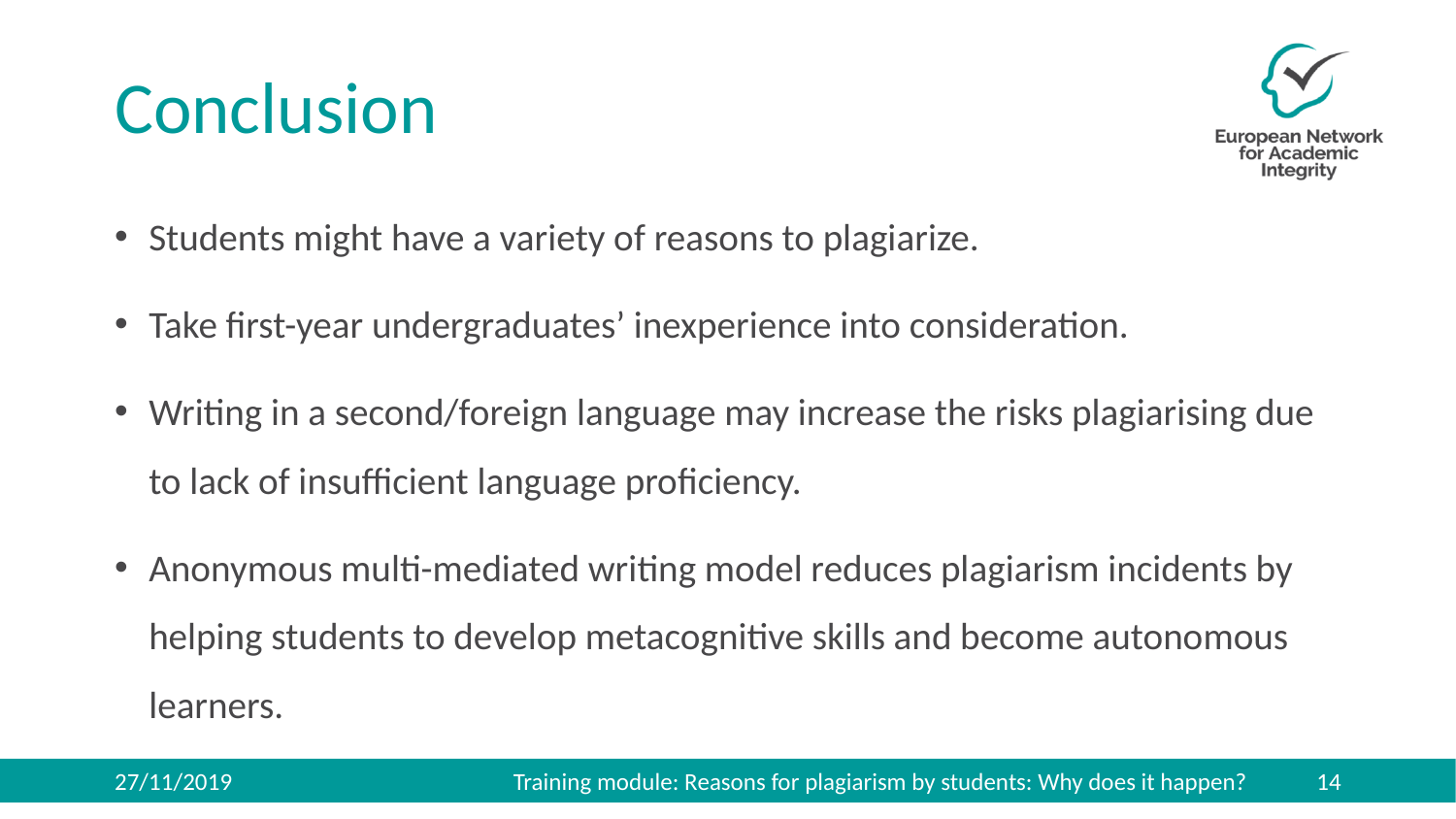

# Conclusion
Students might have a variety of reasons to plagiarize.
Take first-year undergraduates’ inexperience into consideration.
Writing in a second/foreign language may increase the risks plagiarising due to lack of insufficient language proficiency.
Anonymous multi-mediated writing model reduces plagiarism incidents by helping students to develop metacognitive skills and become autonomous learners.
Training module: Reasons for plagiarism by students: Why does it happen?
27/11/2019
14